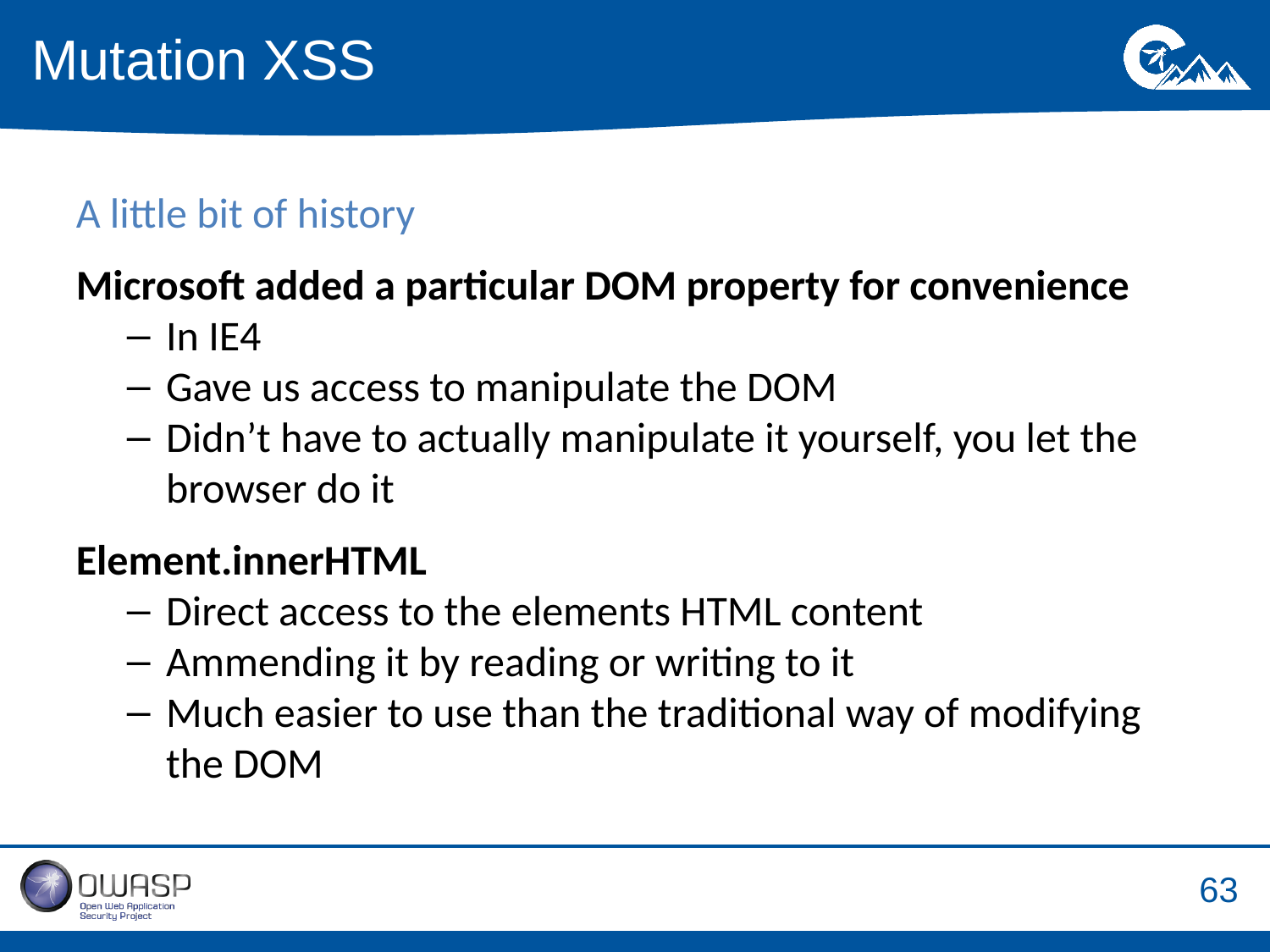

# Mutation XSS
A little bit of history
Microsoft added a particular DOM property for convenience
In IE4
Gave us access to manipulate the DOM
Didn’t have to actually manipulate it yourself, you let the browser do it
Element.innerHTML
Direct access to the elements HTML content
Ammending it by reading or writing to it
Much easier to use than the traditional way of modifying the DOM